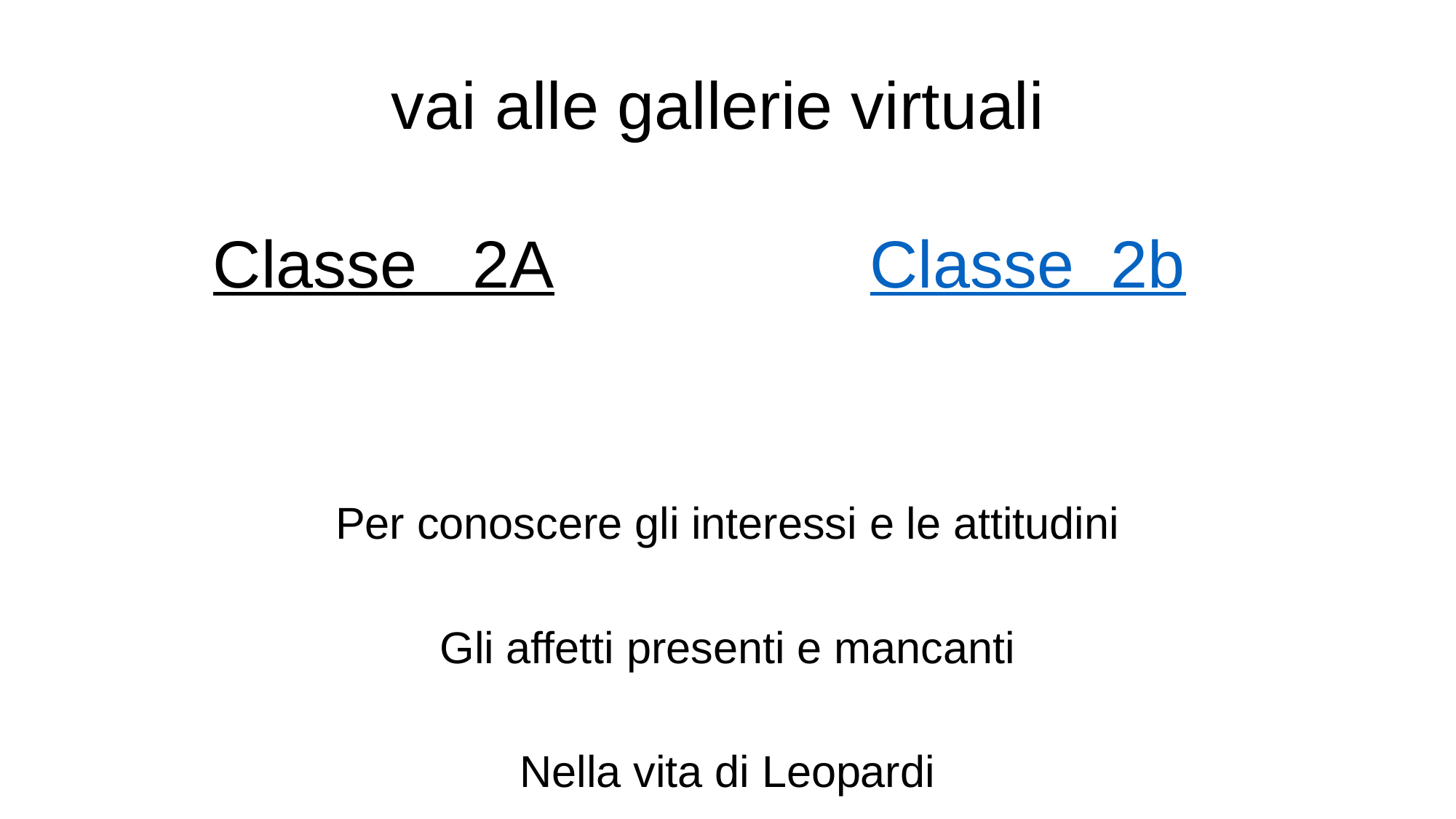

# vai alle gallerie virtuali
Classe   2A                 Classe  2b

Per conoscere gli interessi e le attitudini

Gli affetti presenti e mancanti

Nella vita di Leopardi